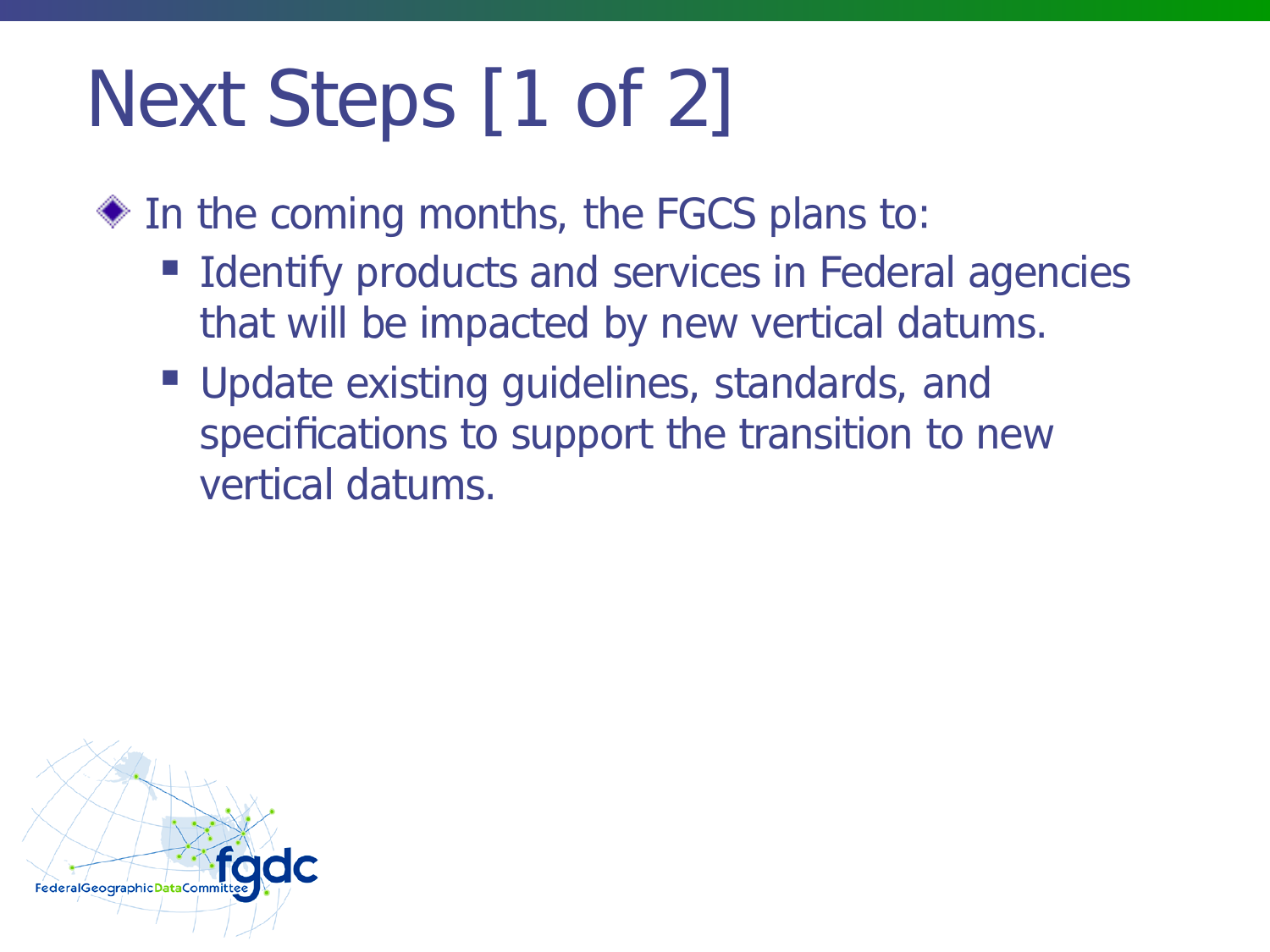

# Next Steps [1 of 2]
In the coming months, the FGCS plans to:
Identify products and services in Federal agencies that will be impacted by new vertical datums.
Update existing guidelines, standards, and specifications to support the transition to new vertical datums.